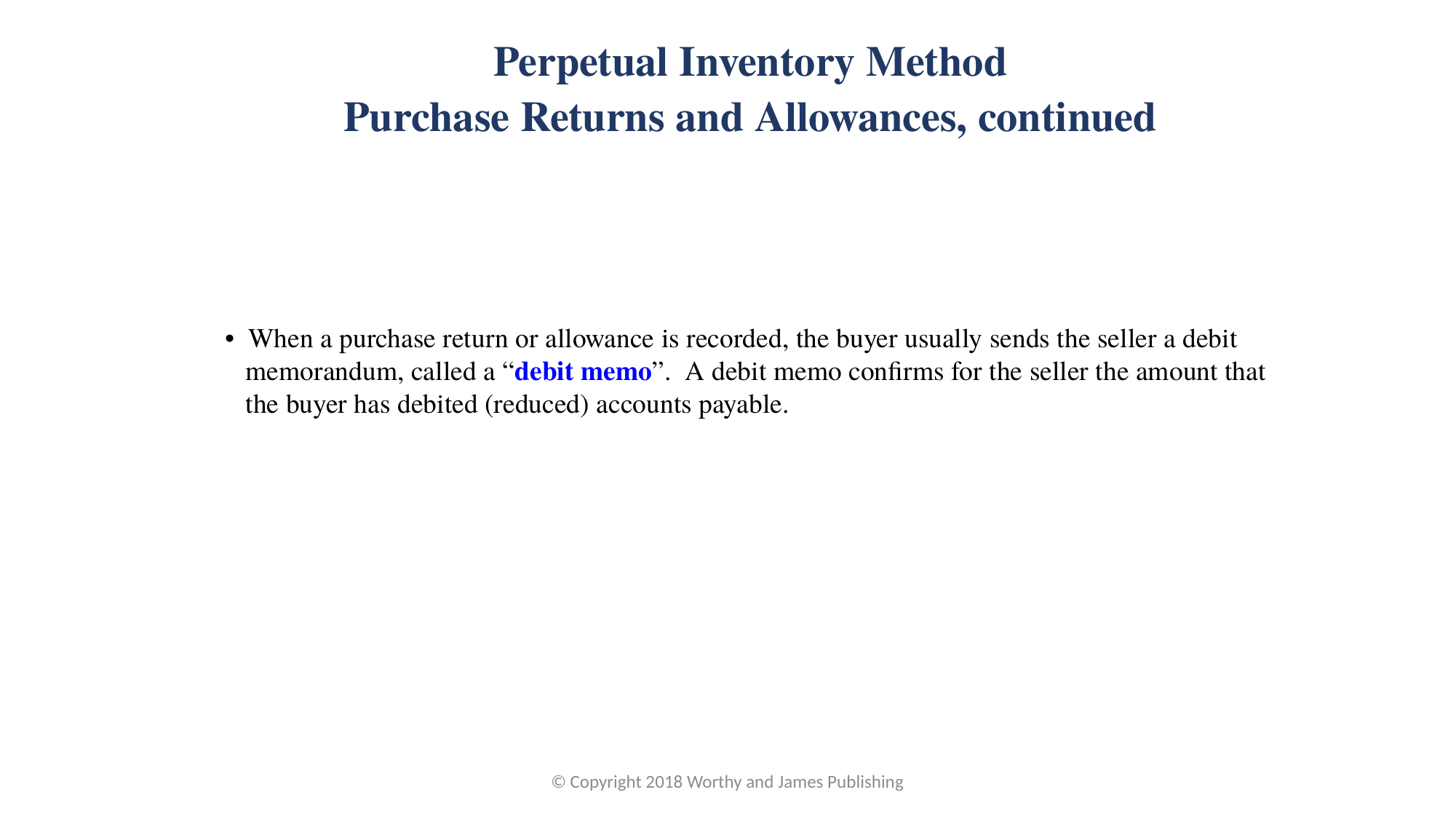

Perpetual Inventory Method
Purchase Returns and Allowances, continued
•  When a purchase return or allowance is recorded, the buyer usually sends the seller a debit memorandum, called a “debit memo”.  A debit memo confirms for the seller the amount that the buyer has debited (reduced) accounts payable.

© Copyright 2018 Worthy and James Publishing